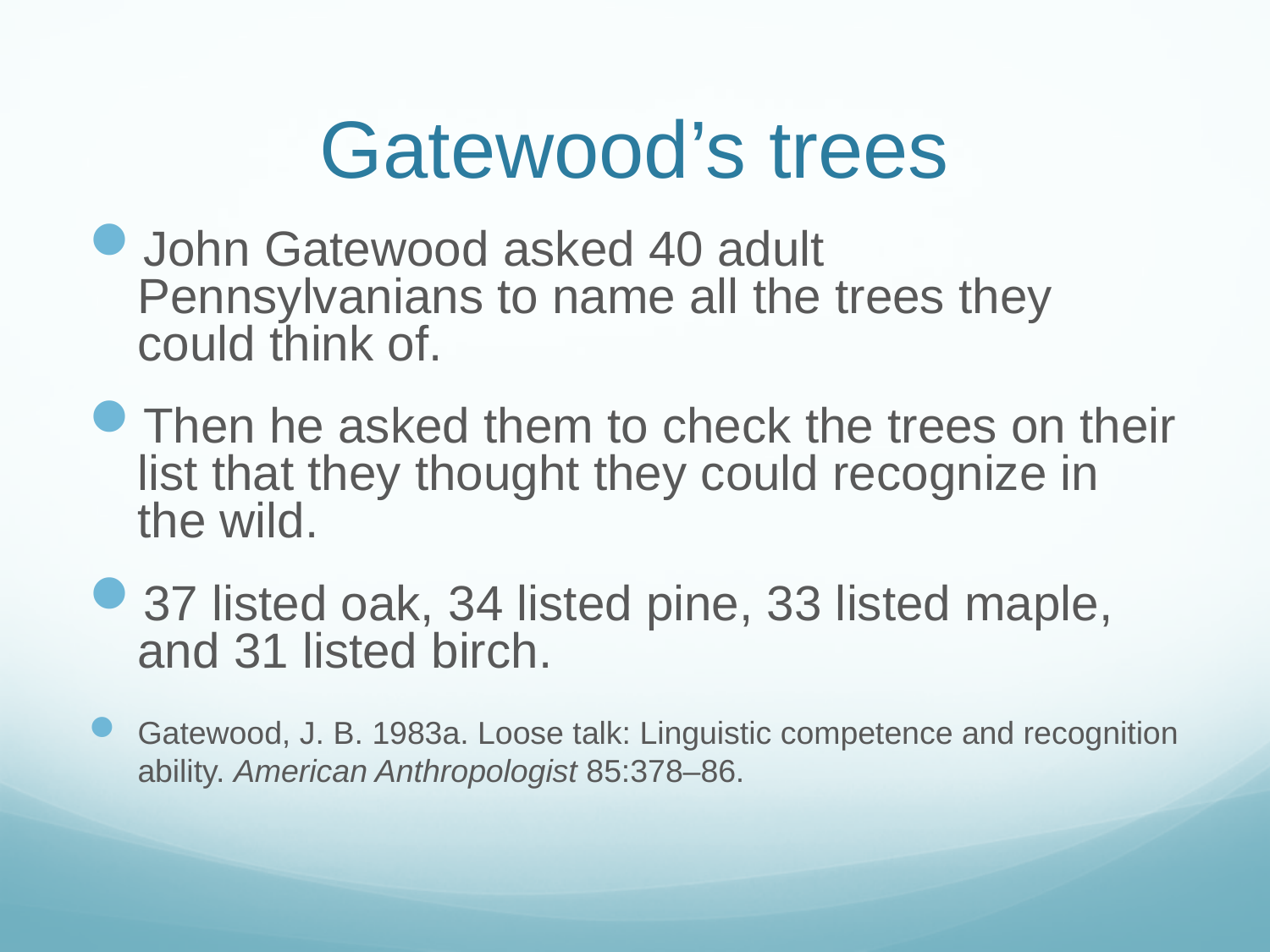

# Gatewood’s trees
John Gatewood asked 40 adult Pennsylvanians to name all the trees they could think of.
Then he asked them to check the trees on their list that they thought they could recognize in the wild.
37 listed oak, 34 listed pine, 33 listed maple,  and 31 listed birch.
Gatewood, J. B. 1983a. Loose talk: Linguistic competence and recognition ability. American Anthropologist 85:378–86.